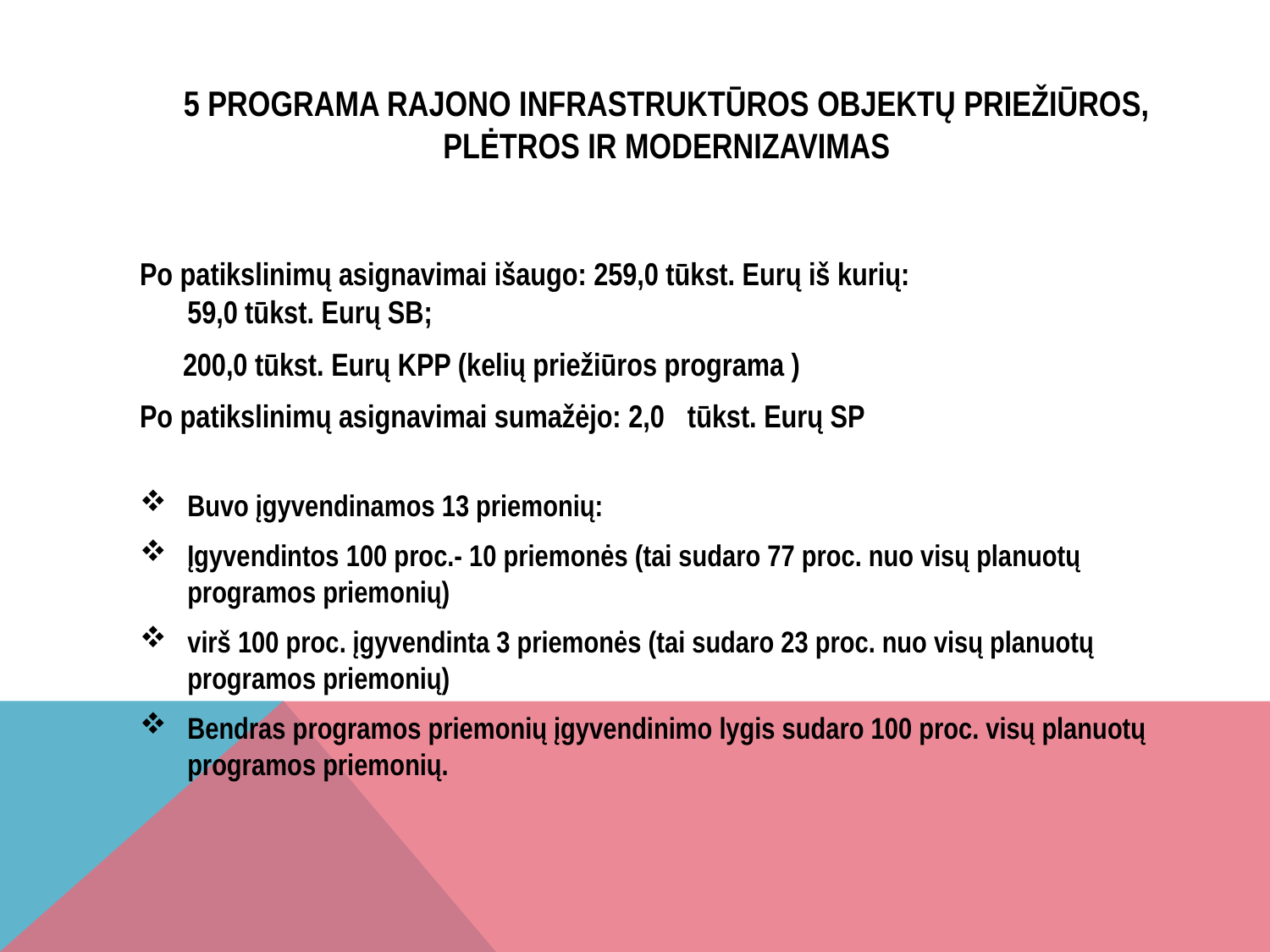

# 5 programa RAJONO INFRASTRUKTŪROS OBJEKTŲ PRIEŽIŪROS, PLĖTROS IR MODERNIZAVIMAS
Po patikslinimų asignavimai išaugo: 259,0 tūkst. Eurų iš kurių:
59,0 tūkst. Eurų SB;
      200,0 tūkst. Eurų KPP (kelių priežiūros programa )
Po patikslinimų asignavimai sumažėjo: 2,0 t tūkst. Eurų SP Eurų
Buvo įgyvendinamos 13 priemonių:
Įgyvendintos 100 proc.- 10 priemonės (tai sudaro 77 proc. nuo visų planuotų programos priemonių)
virš 100 proc. įgyvendinta 3 priemonės (tai sudaro 23 proc. nuo visų planuotų programos priemonių)
Bendras programos priemonių įgyvendinimo lygis sudaro 100 proc. visų planuotų programos priemonių.